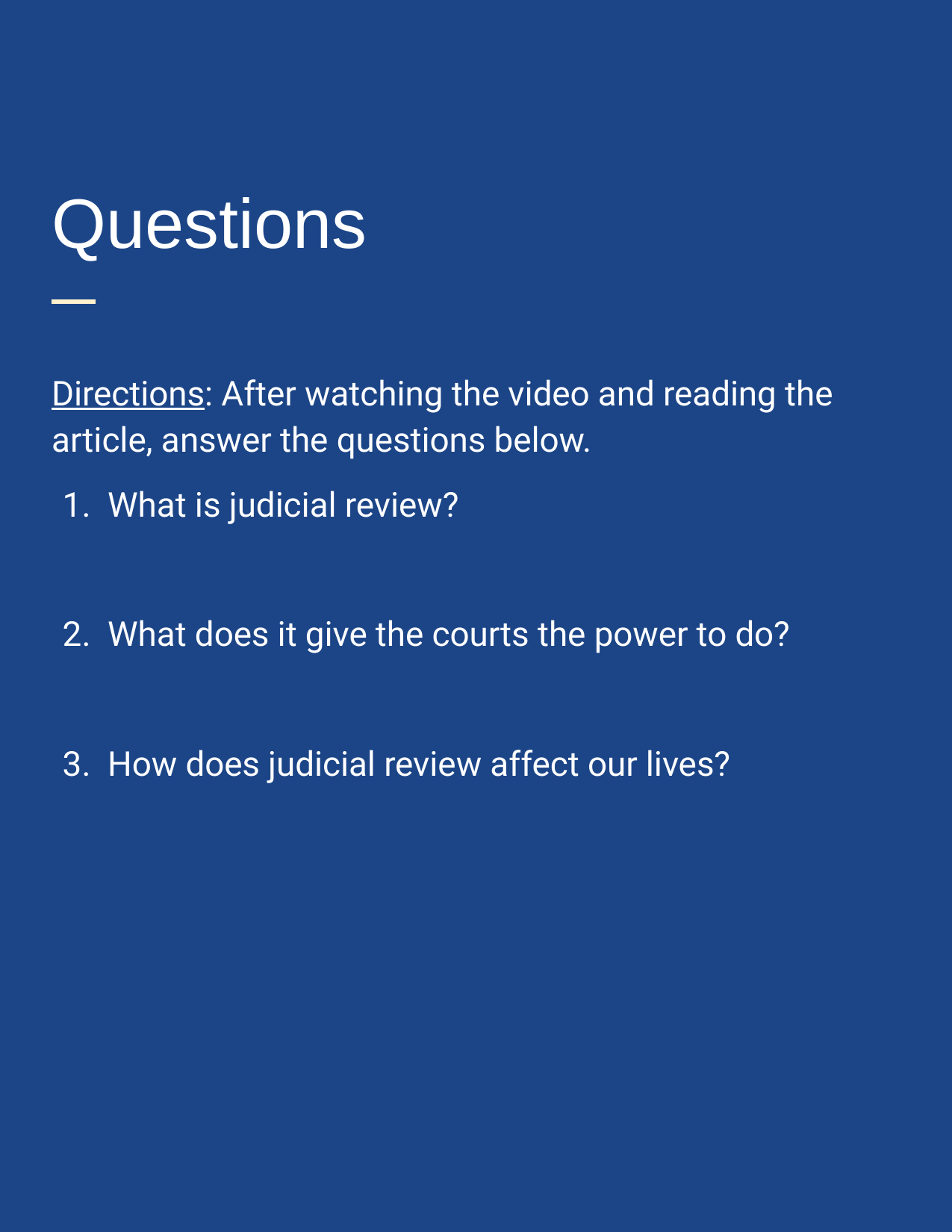

# Questions
Directions: After watching the video and reading the article, answer the questions below.
What is judicial review?

What does it give the courts the power to do?

How does judicial review affect our lives?